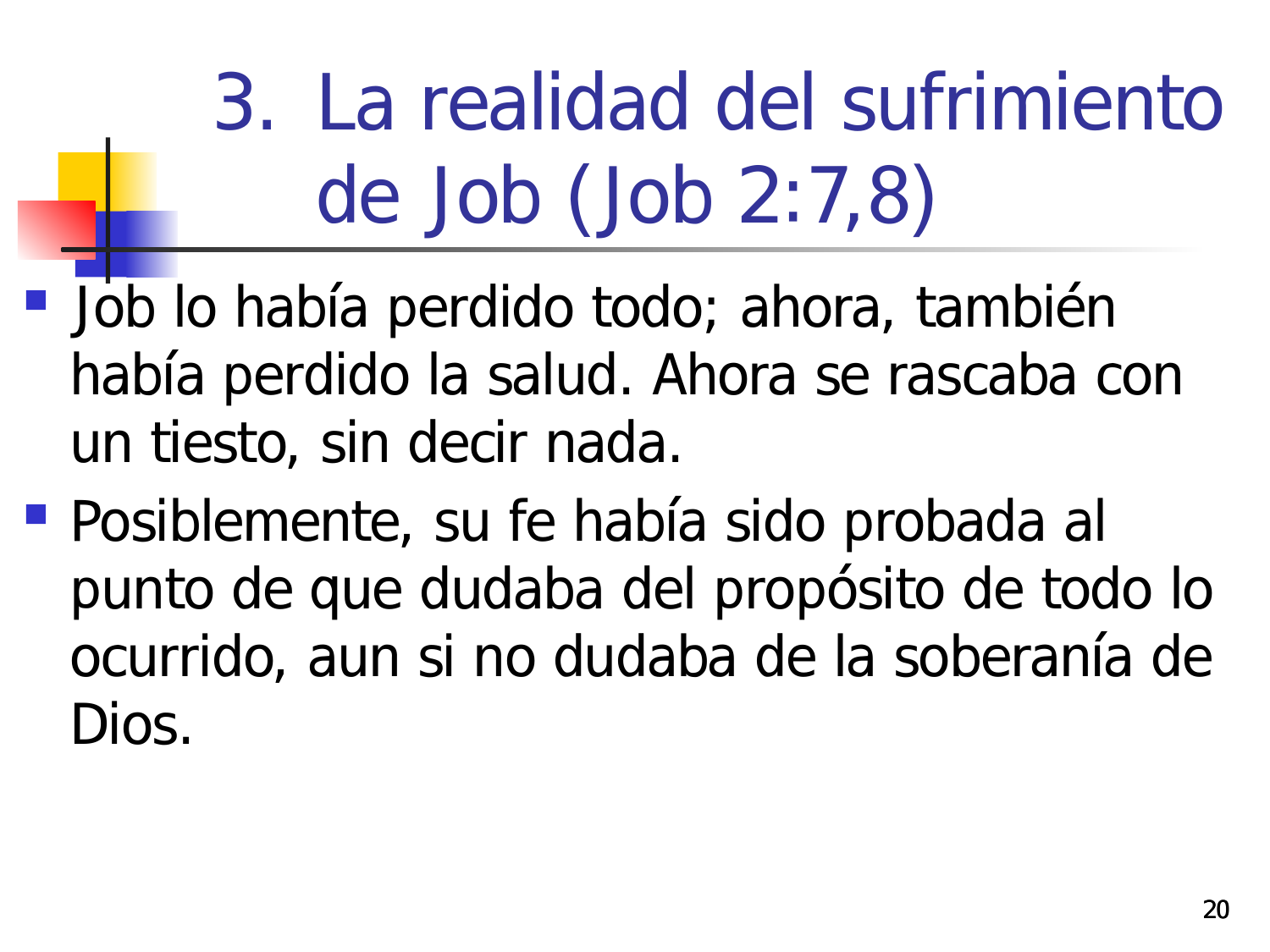

# La realidad del sufrimiento de Job (Job 2:7,8)
Job lo había perdido todo; ahora, también había perdido la salud. Ahora se rascaba con un tiesto, sin decir nada.
Posiblemente, su fe había sido probada al punto de que dudaba del propósito de todo lo ocurrido, aun si no dudaba de la soberanía de Dios.

20
20